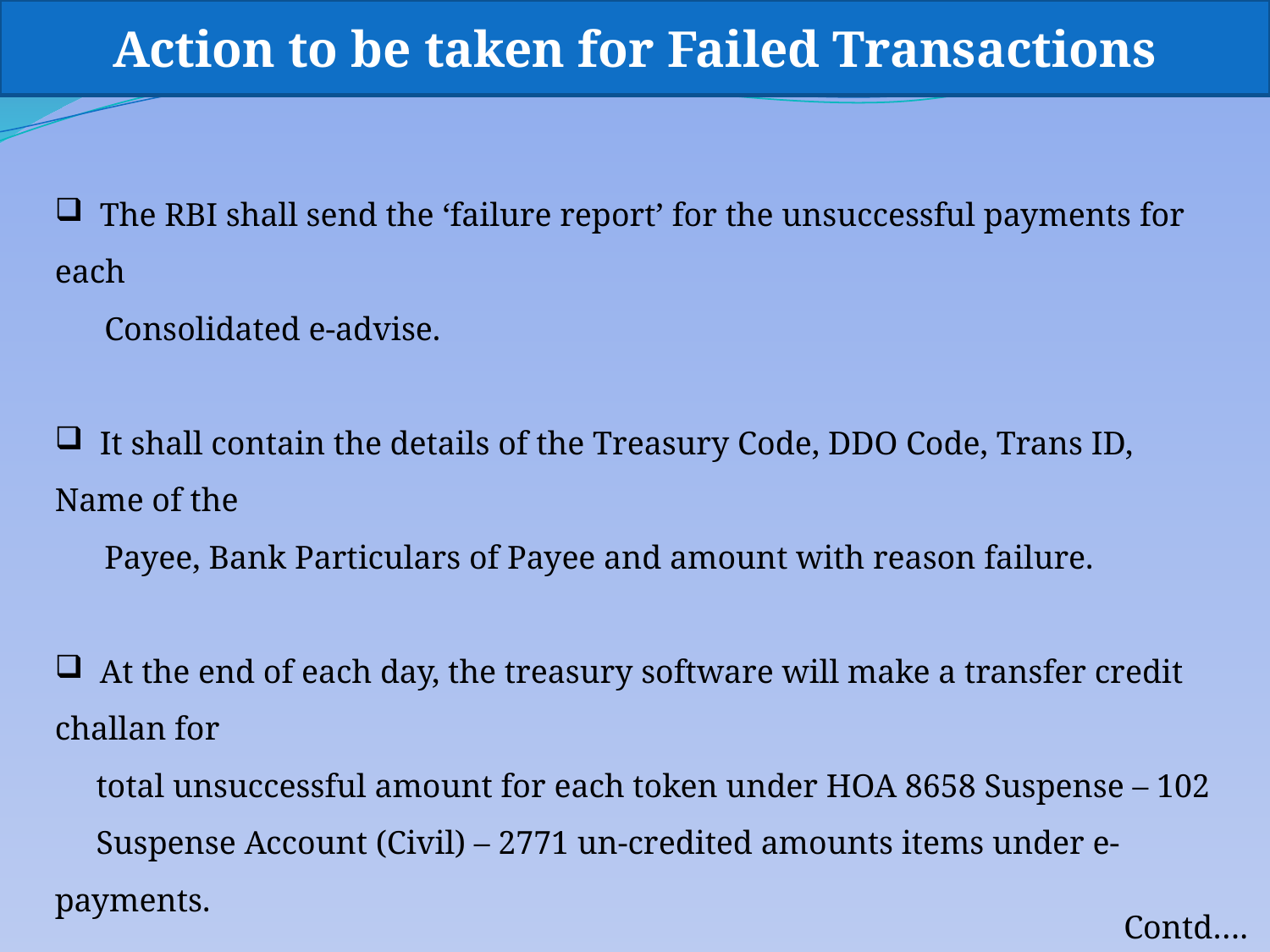

Action to be taken for Failed Transactions
  The RBI shall send the ‘failure report’ for the unsuccessful payments for each
      Consolidated e-advise.

  It shall contain the details of the Treasury Code, DDO Code, Trans ID, Name of the
      Payee, Bank Particulars of Payee and amount with reason failure.

  At the end of each day, the treasury software will make a transfer credit challan for
     total unsuccessful amount for each token under HOA 8658 Suspense – 102
     Suspense Account (Civil) – 2771 un-credited amounts items under e-payments.

  The same data would be made available to all the DDOs through DDO Request.
Contd….